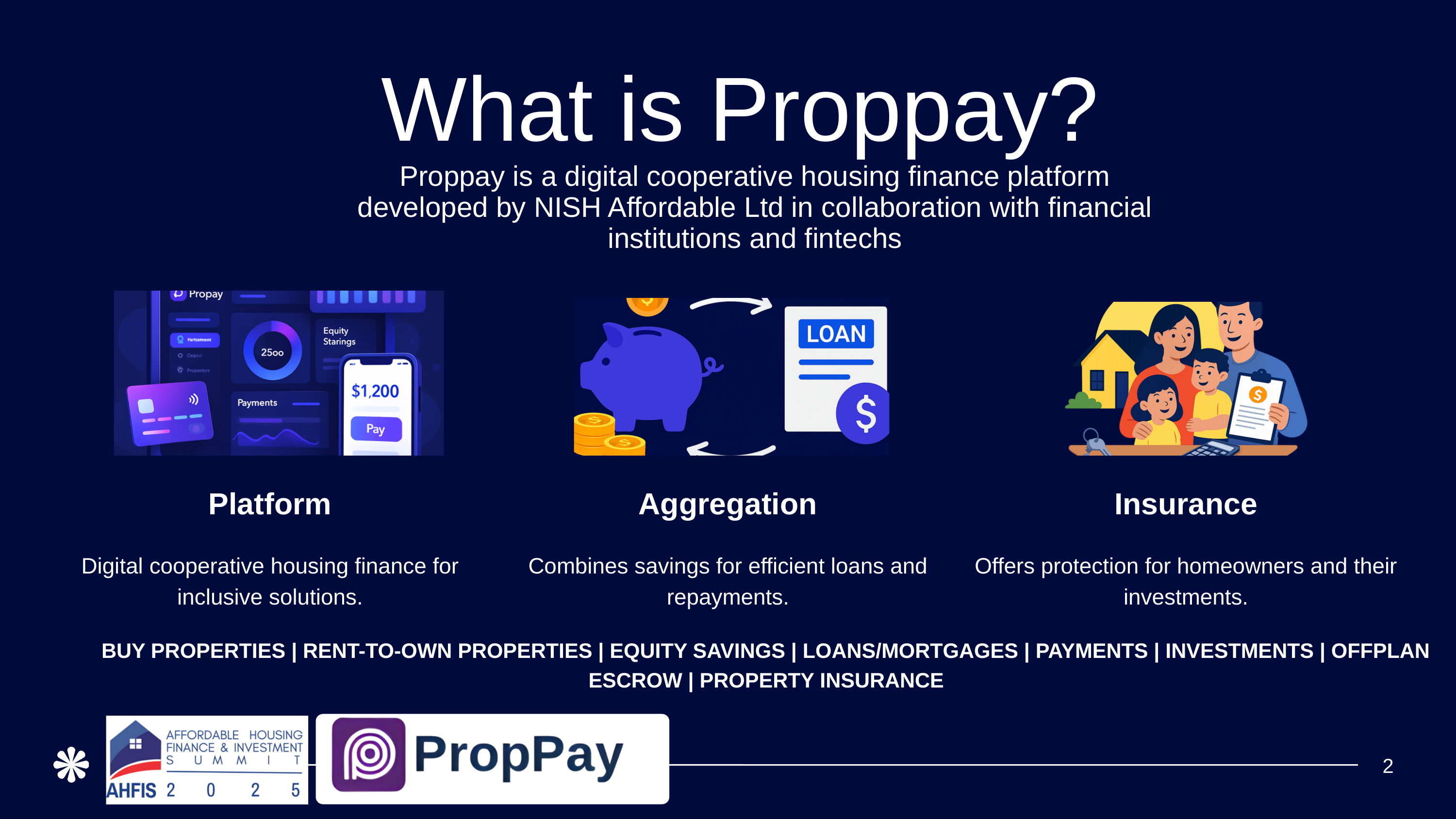

What is Proppay?
Proppay is a digital cooperative housing finance platform developed by NISH Affordable Ltd in collaboration with financial institutions and fintechs
Platform
Digital cooperative housing finance for inclusive solutions.

Aggregation
Combines savings for efficient loans and repayments.
Insurance
Offers protection for homeowners and their investments.
BUY PROPERTIES | RENT-TO-OWN PROPERTIES | EQUITY SAVINGS | LOANS/MORTGAGES | PAYMENTS | INVESTMENTS | OFFPLAN ESCROW | PROPERTY INSURANCE

2